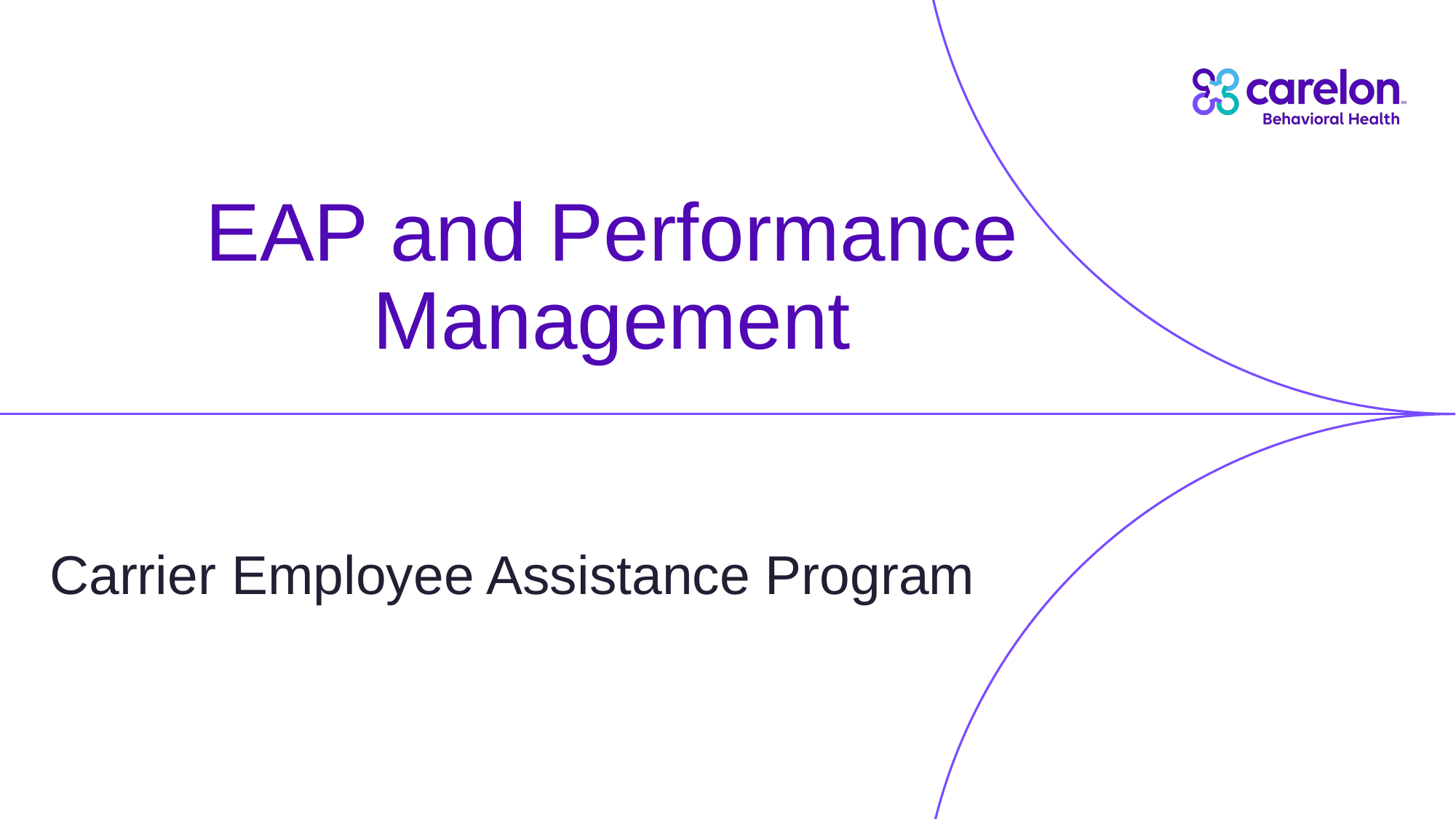

# EAP and Performance Management
Carrier Employee Assistance Program